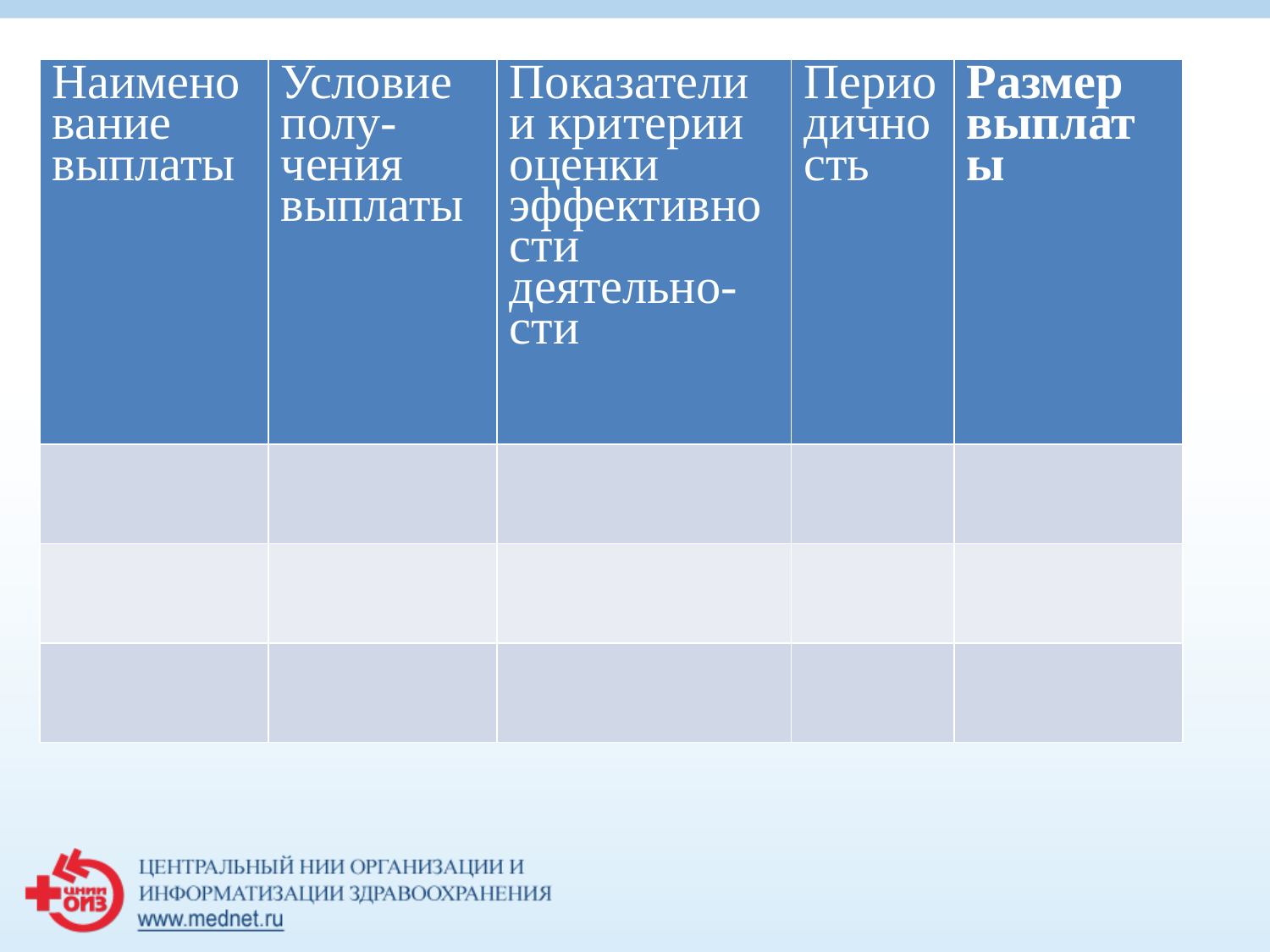

| Наименование выплаты | Условие полу-чения выплаты | Показатели и критерии оценки эффективности деятельно-сти | Периодичность | Размер выплаты |
| --- | --- | --- | --- | --- |
|  |  |  |  |  |
|  |  |  |  |  |
|  |  |  |  |  |